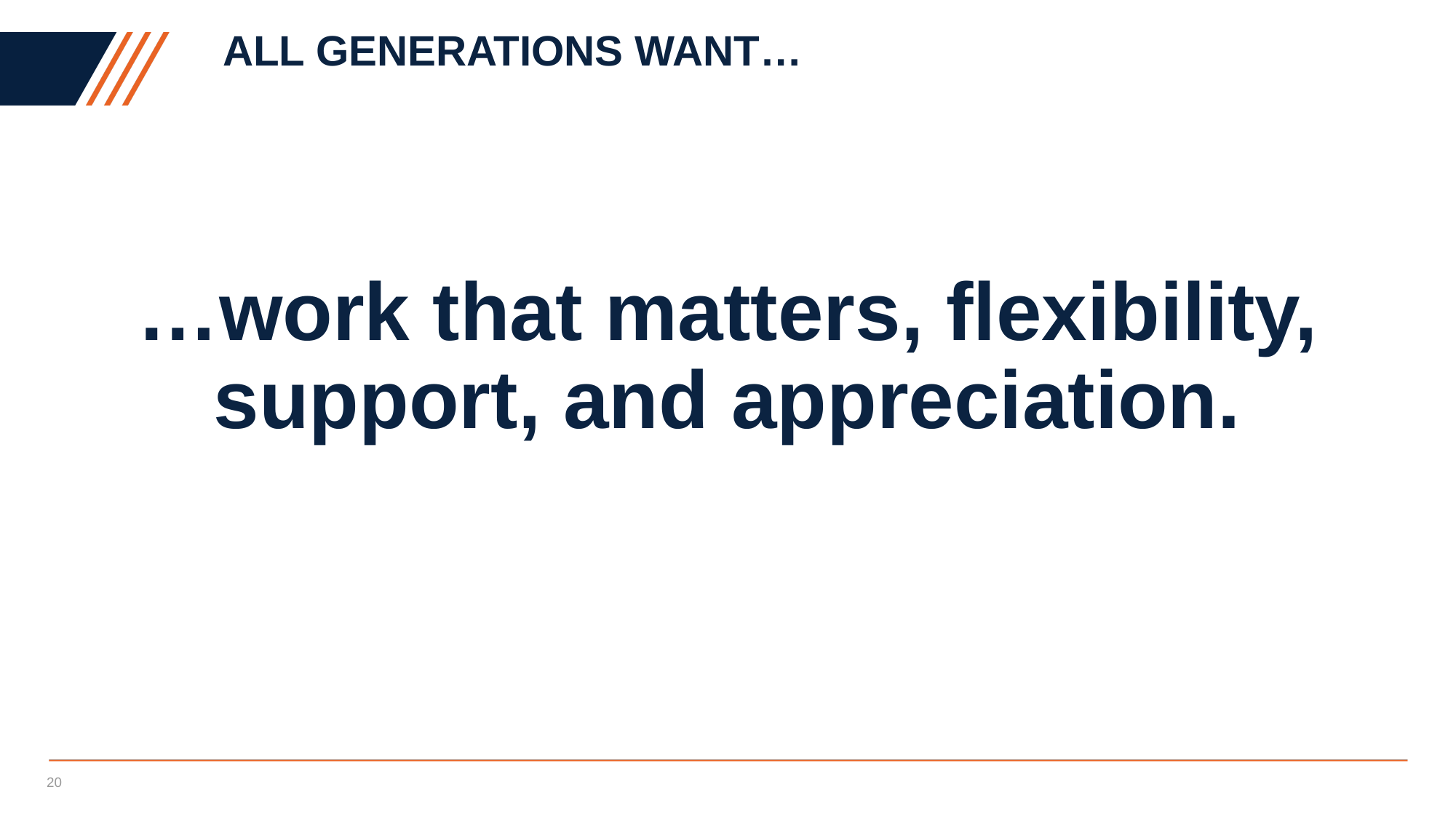

# All generations want…
…work that matters, flexibility, support, and appreciation.
20